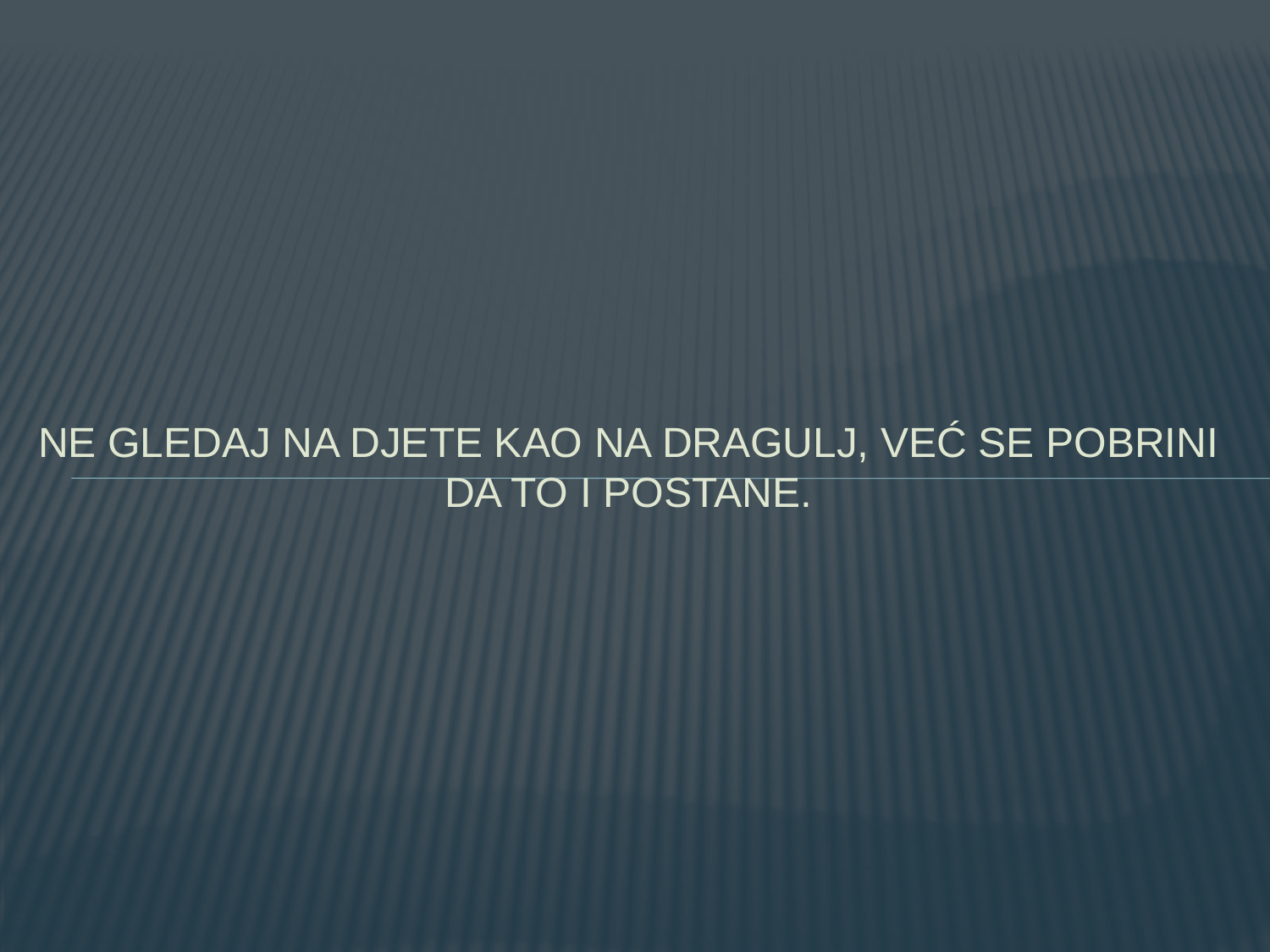

# NE GLEDAJ NA DJETE KAO NA DRAGULJ, VEĆ SE POBRINI DA TO I POSTANE.